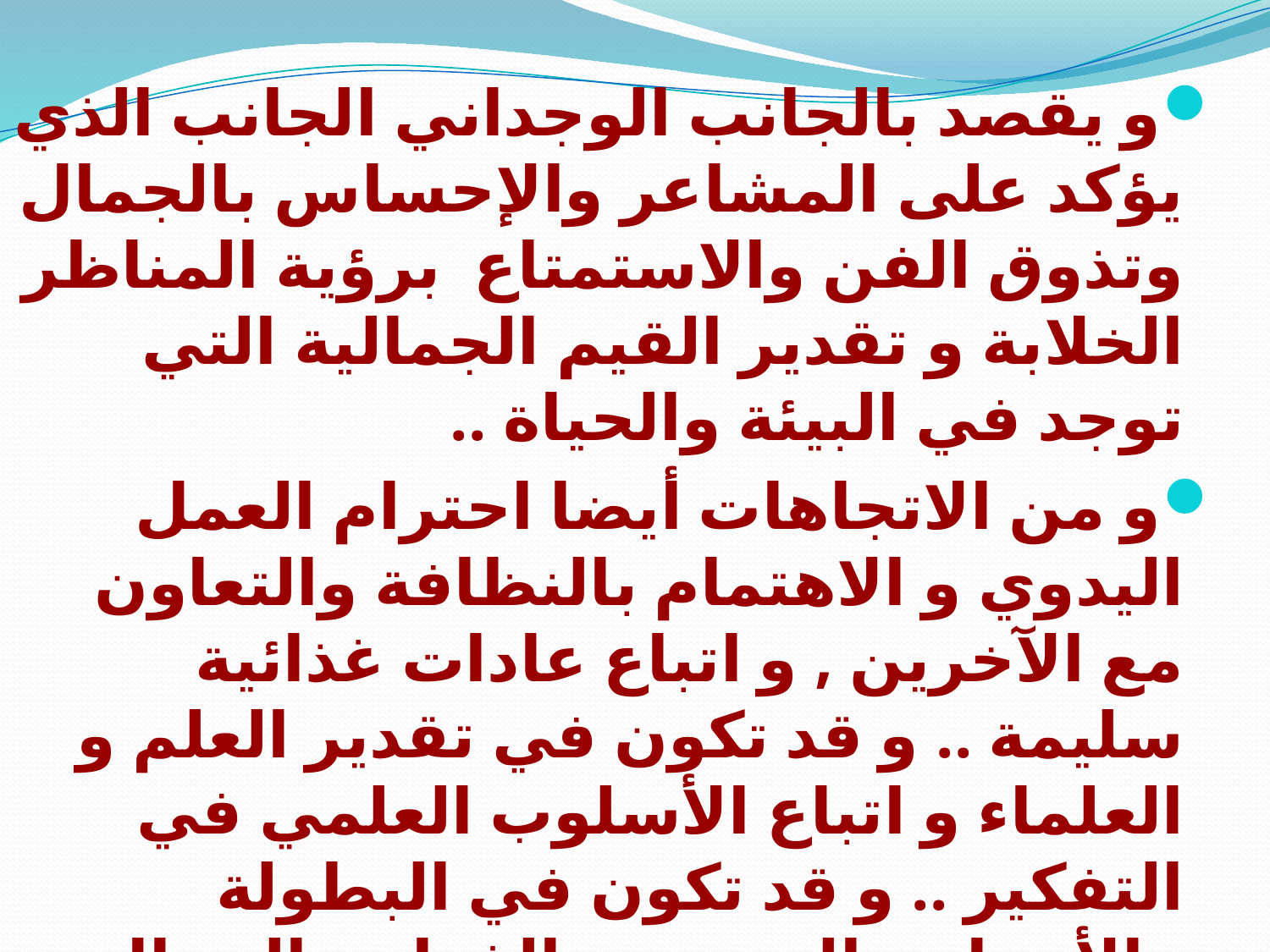

و يقصد بالجانب الوجداني الجانب الذي يؤكد على المشاعر والإحساس بالجمال وتذوق الفن والاستمتاع  برؤية المناظر الخلابة و تقدير القيم الجمالية التي توجد في البيئة والحياة ..
و من الاتجاهات أيضا احترام العمل اليدوي و الاهتمام بالنظافة والتعاون  مع الآخرين , و اتباع عادات غذائية سليمة .. و قد تكون في تقدير العلم و العلماء و اتباع الأسلوب العلمي في التفكير .. و قد تكون في البطولة والأمجاد و التضحية والفداء و النضال .